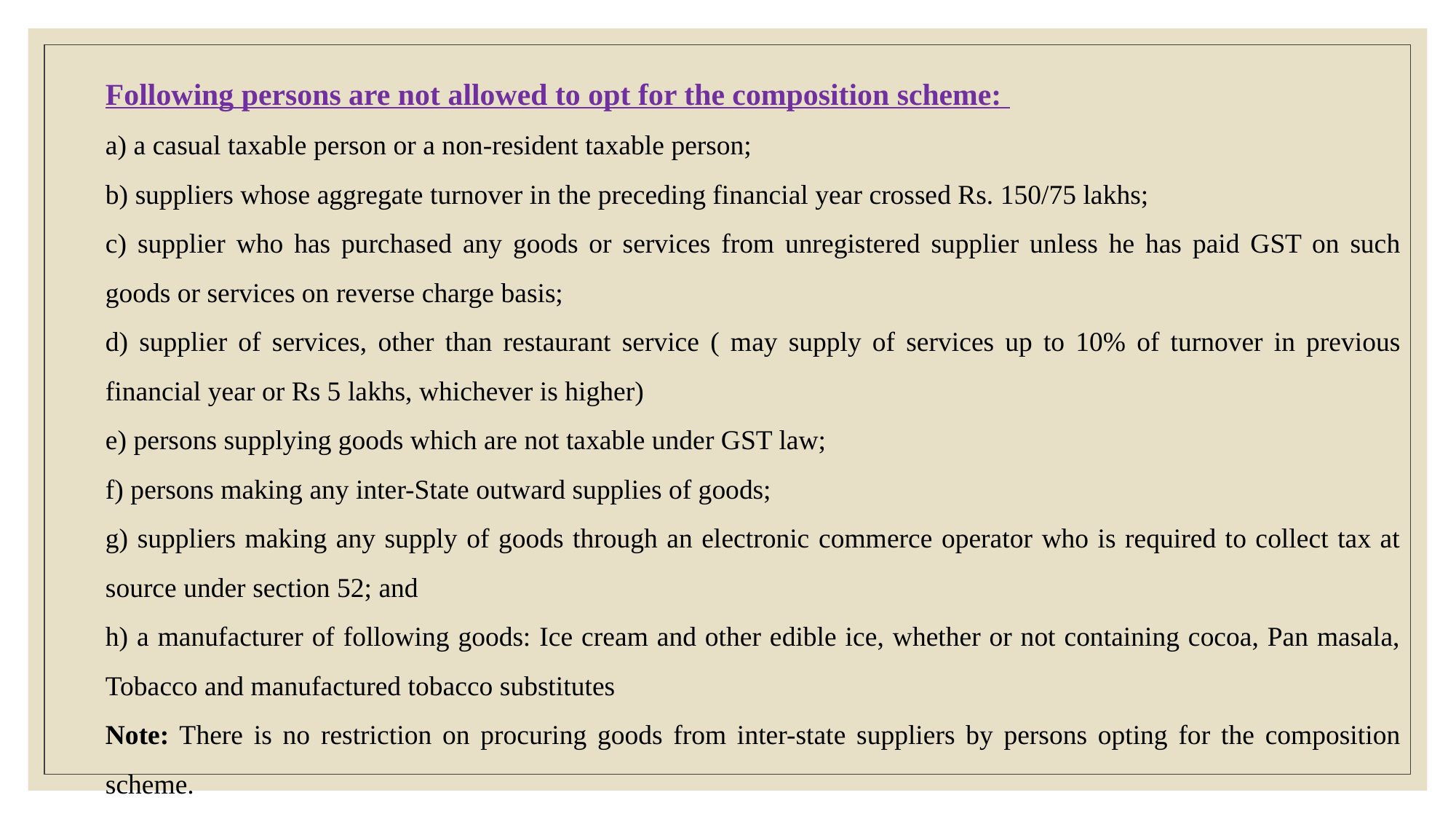

Following persons are not allowed to opt for the composition scheme:
a) a casual taxable person or a non-resident taxable person;
b) suppliers whose aggregate turnover in the preceding financial year crossed Rs. 150/75 lakhs;
c) supplier who has purchased any goods or services from unregistered supplier unless he has paid GST on such goods or services on reverse charge basis;
d) supplier of services, other than restaurant service ( may supply of services up to 10% of turnover in previous financial year or Rs 5 lakhs, whichever is higher)
e) persons supplying goods which are not taxable under GST law;
f) persons making any inter-State outward supplies of goods;
g) suppliers making any supply of goods through an electronic commerce operator who is required to collect tax at source under section 52; and
h) a manufacturer of following goods: Ice cream and other edible ice, whether or not containing cocoa, Pan masala, Tobacco and manufactured tobacco substitutes
Note: There is no restriction on procuring goods from inter-state suppliers by persons opting for the composition scheme.